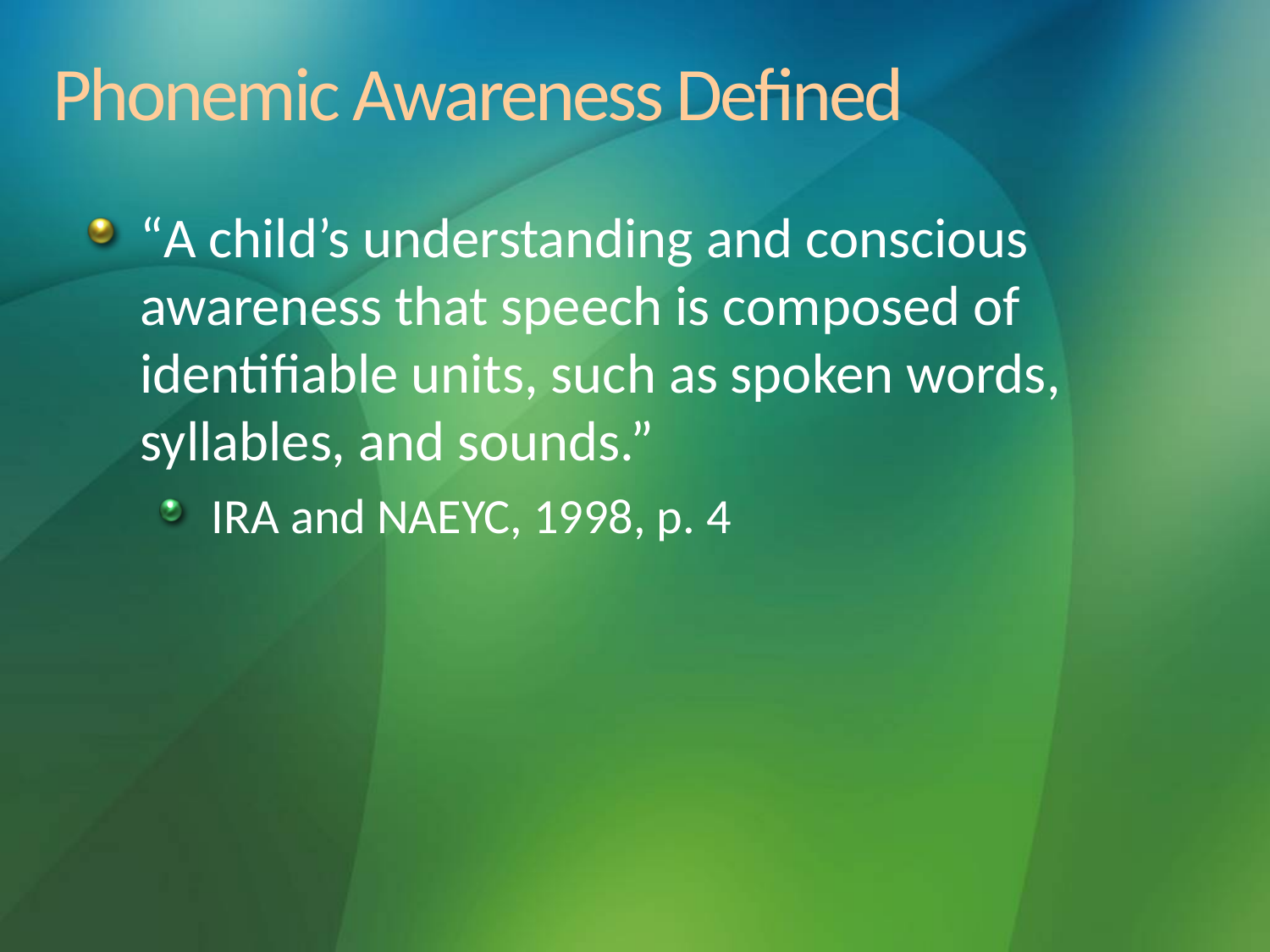

# Phonemic Awareness Defined
“A child’s understanding and conscious awareness that speech is composed of identifiable units, such as spoken words, syllables, and sounds.”
IRA and NAEYC, 1998, p. 4